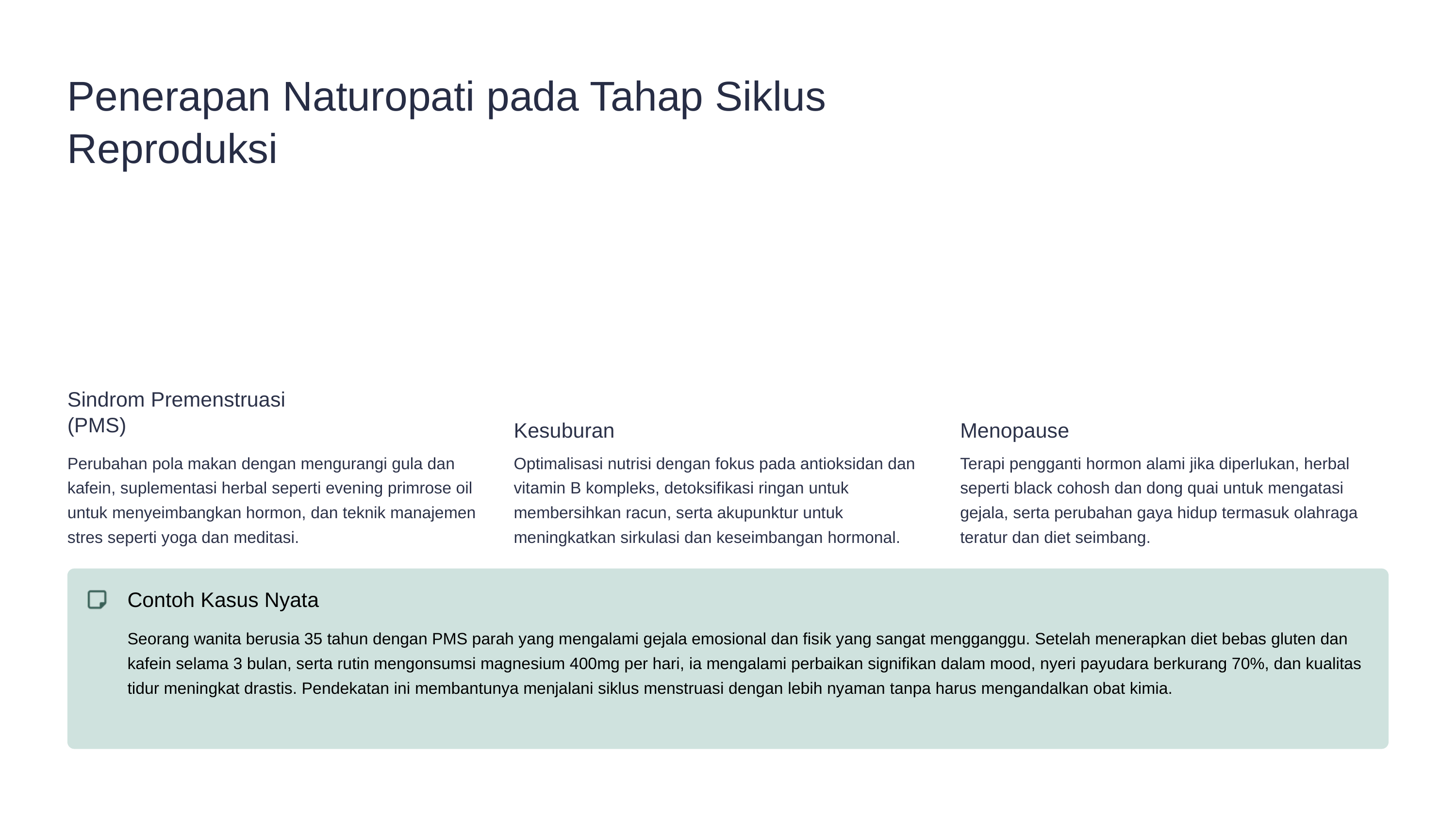

Penerapan Naturopati pada Tahap Siklus Reproduksi
Sindrom Premenstruasi (PMS)
Kesuburan
Menopause
Perubahan pola makan dengan mengurangi gula dan kafein, suplementasi herbal seperti evening primrose oil untuk menyeimbangkan hormon, dan teknik manajemen stres seperti yoga dan meditasi.
Optimalisasi nutrisi dengan fokus pada antioksidan dan vitamin B kompleks, detoksifikasi ringan untuk membersihkan racun, serta akupunktur untuk meningkatkan sirkulasi dan keseimbangan hormonal.
Terapi pengganti hormon alami jika diperlukan, herbal seperti black cohosh dan dong quai untuk mengatasi gejala, serta perubahan gaya hidup termasuk olahraga teratur dan diet seimbang.

Contoh Kasus Nyata

Seorang wanita berusia 35 tahun dengan PMS parah yang mengalami gejala emosional dan fisik yang sangat mengganggu. Setelah menerapkan diet bebas gluten dan kafein selama 3 bulan, serta rutin mengonsumsi magnesium 400mg per hari, ia mengalami perbaikan signifikan dalam mood, nyeri payudara berkurang 70%, dan kualitas tidur meningkat drastis. Pendekatan ini membantunya menjalani siklus menstruasi dengan lebih nyaman tanpa harus mengandalkan obat kimia.